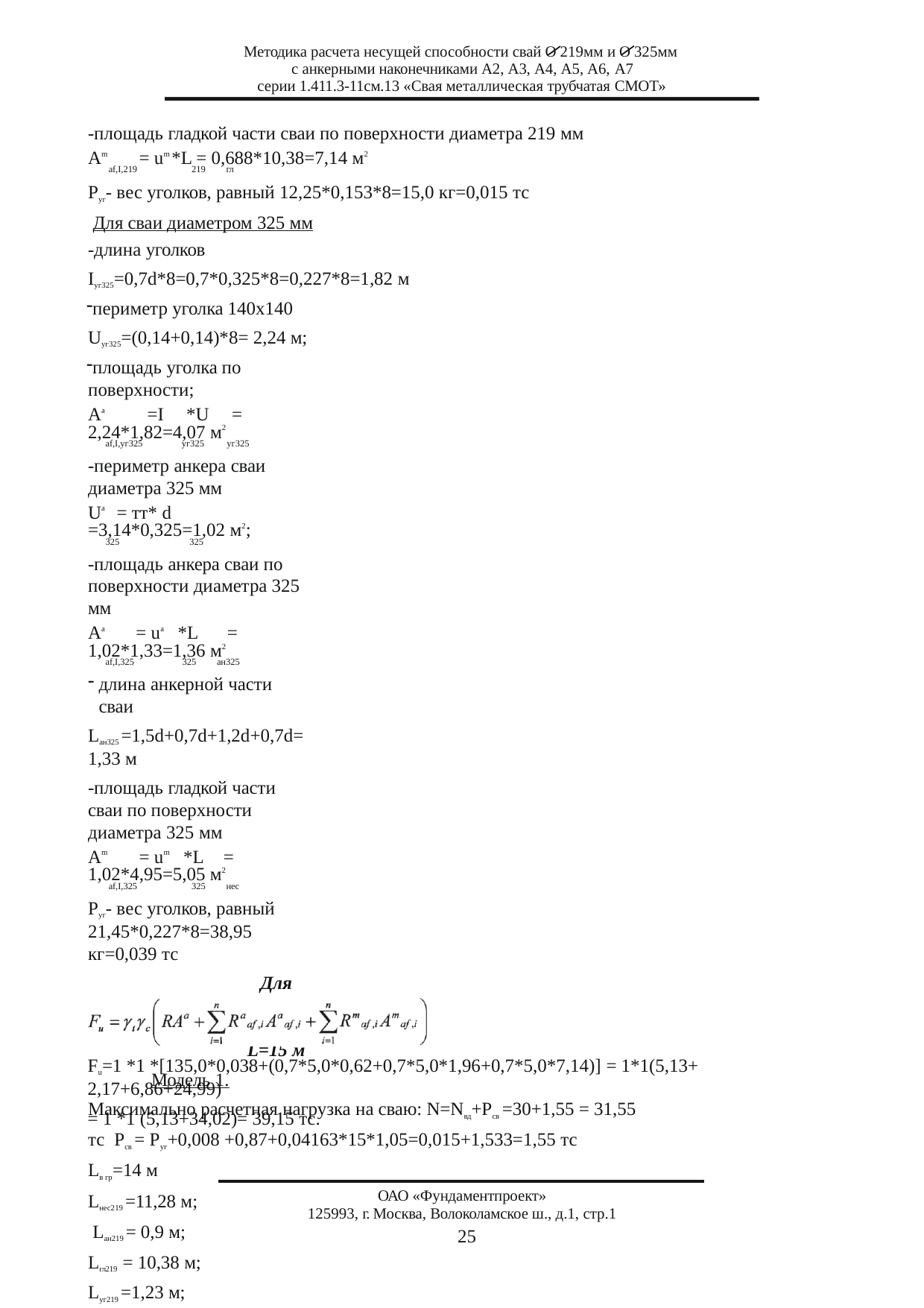

Методика расчета несущей способности свай О 219мм и О 325мм  с анкерными наконечниками А2, А3, А4, А5, А6, А7
серии 1.411.3-11см.13 «Свая металлическая трубчатая СМОТ»

-площадь гладкой части сваи по поверхности диаметра 219 мм
Am	= um *L = 0,688*10,38=7,14 м2
af,I,219	219	гл
Руг- вес уголков, равный 12,25*0,153*8=15,0 кг=0,015 тс  Для сваи диаметром 325 мм
-длина уголков
Iуг325=0,7d*8=0,7*0,325*8=0,227*8=1,82 м
периметр уголка 140x140  Uуг325=(0,14+0,14)*8= 2,24 м;
площадь уголка по поверхности;
Aа	=I	*U	= 2,24*1,82=4,07 м2
af,I,уг325	уг325	уг325
-периметр анкера сваи диаметра 325 мм
Uа      = тт* d	=3,14*0,325=1,02 м2;
325	325
-площадь анкера сваи по поверхности диаметра 325 мм
Aа	= uа     *L	= 1,02*1,33=1,36 м2
af,I,325	325	ан325
длина анкерной части сваи
Lан325 =1,5d+0,7d+1,2d+0,7d= 1,33 м
-площадь гладкой части сваи по поверхности диаметра 325 мм
Am	= um     *L	= 1,02*4,95=5,05 м2
af,I,325	325	нec
Руг- вес уголков, равный 21,45*0,227*8=38,95 кг=0,039 тс
Для сваи Ø219x8, L=15 м
Модель 1.
Максимально расчетная нагрузка на сваю: N=Nвд+Рсв =30+1,55 = 31,55 тс  Рсв = Руг+0,008 +0,87+0,04163*15*1,05=0,015+1,533=1,55 тс
Lв гр=14 м  Lнес219 =11,28 м;  Lан219 = 0,9 м;
Lгл219 = 10,38 м;
Lуг219 =1,23 м;
R=135,0 тс/м2 по табл. В1 (приложение В) принято методом экстраполяции;  Расчет несущей способности сваи на сжимающую нагрузку

Fu=1 *1 *[135,0*0,038+(0,7*5,0*0,62+0,7*5,0*1,96+0,7*5,0*7,14)] = 1*1(5,13+ 2,17+6,86+24,99)
= 1 *1 (5,13+34,02)= 39,15 тс.

ОАО «Фундаментпроект»
125993, г. Москва, Волоколамское ш., д.1, стр.1
25